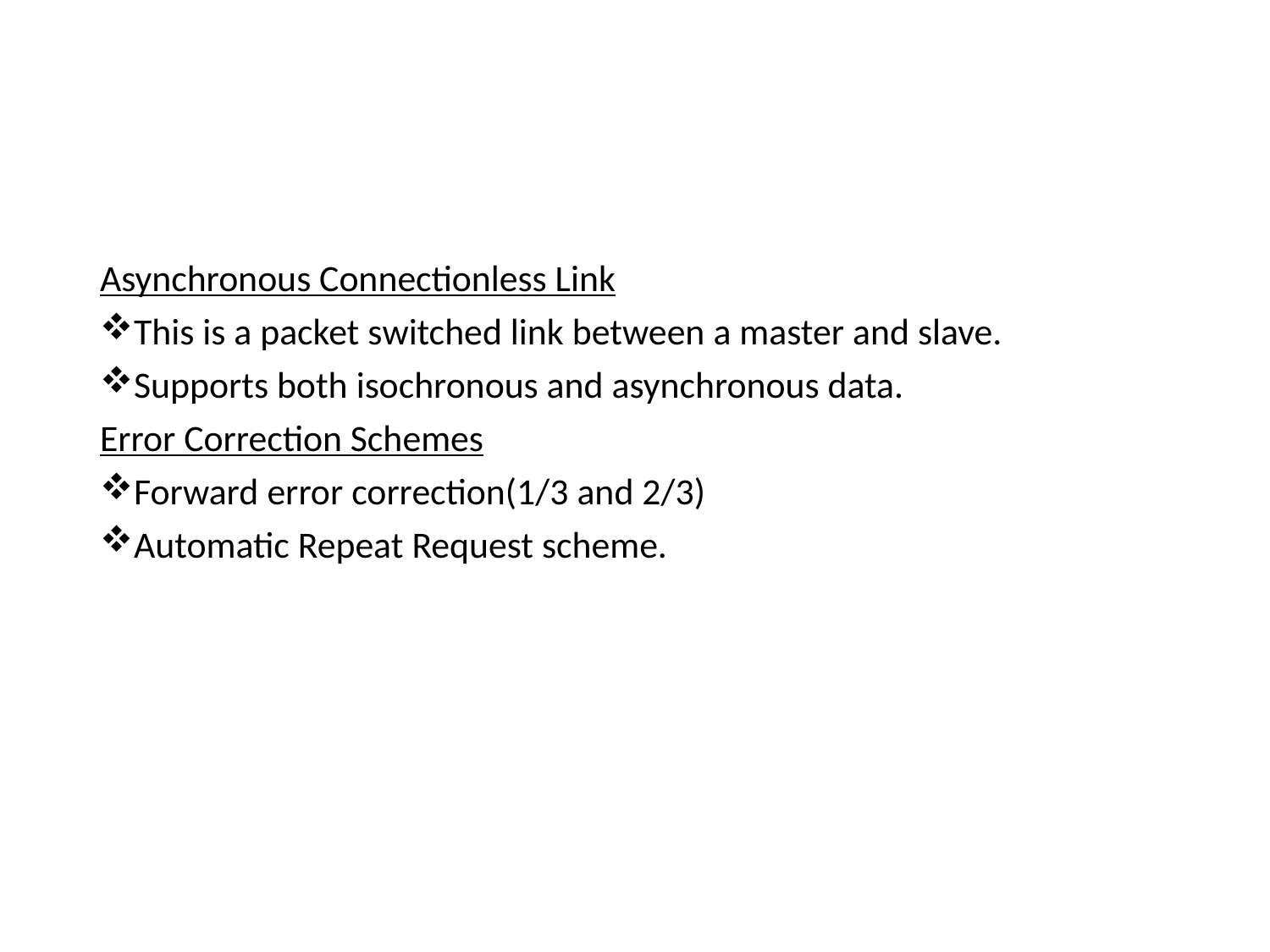

#
Asynchronous Connectionless Link
This is a packet switched link between a master and slave.
Supports both isochronous and asynchronous data.
Error Correction Schemes
Forward error correction(1/3 and 2/3)
Automatic Repeat Request scheme.